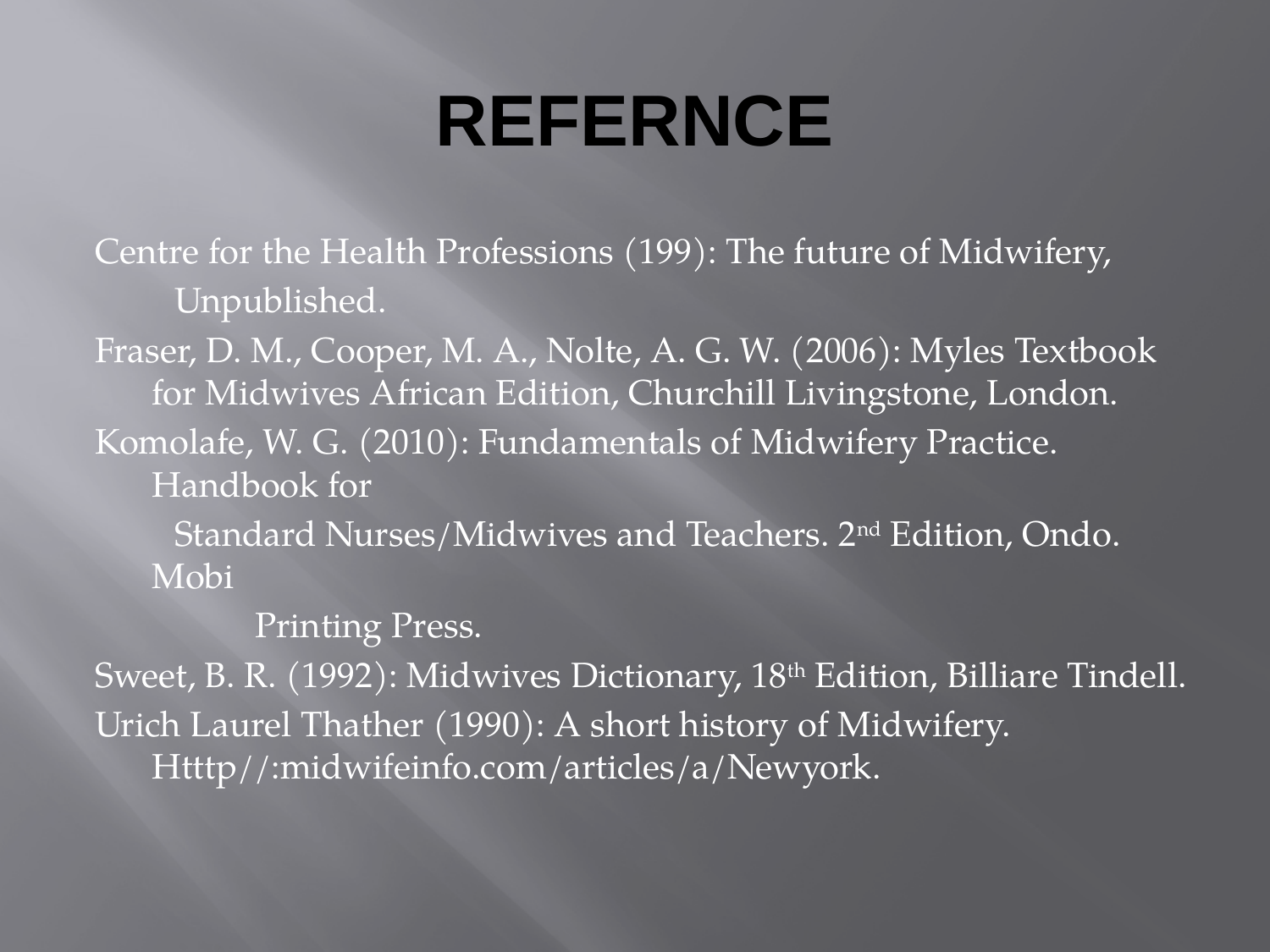

# REFERNCE
Centre for the Health Professions (199): The future of Midwifery,
         Unpublished.
Fraser, D. M., Cooper, M. A., Nolte, A. G. W. (2006): Myles Textbook for Midwives African Edition, Churchill Livingstone, London.
Komolafe, W. G. (2010): Fundamentals of Midwifery Practice. Handbook for
         Standard Nurses/Midwives and Teachers. 2nd Edition, Ondo. Mobi
                  Printing Press.
Sweet, B. R. (1992): Midwives Dictionary, 18th Edition, Billiare Tindell.
Urich Laurel Thather (1990): A short history of Midwifery. Htttp//:midwifeinfo.com/articles/a/Newyork.